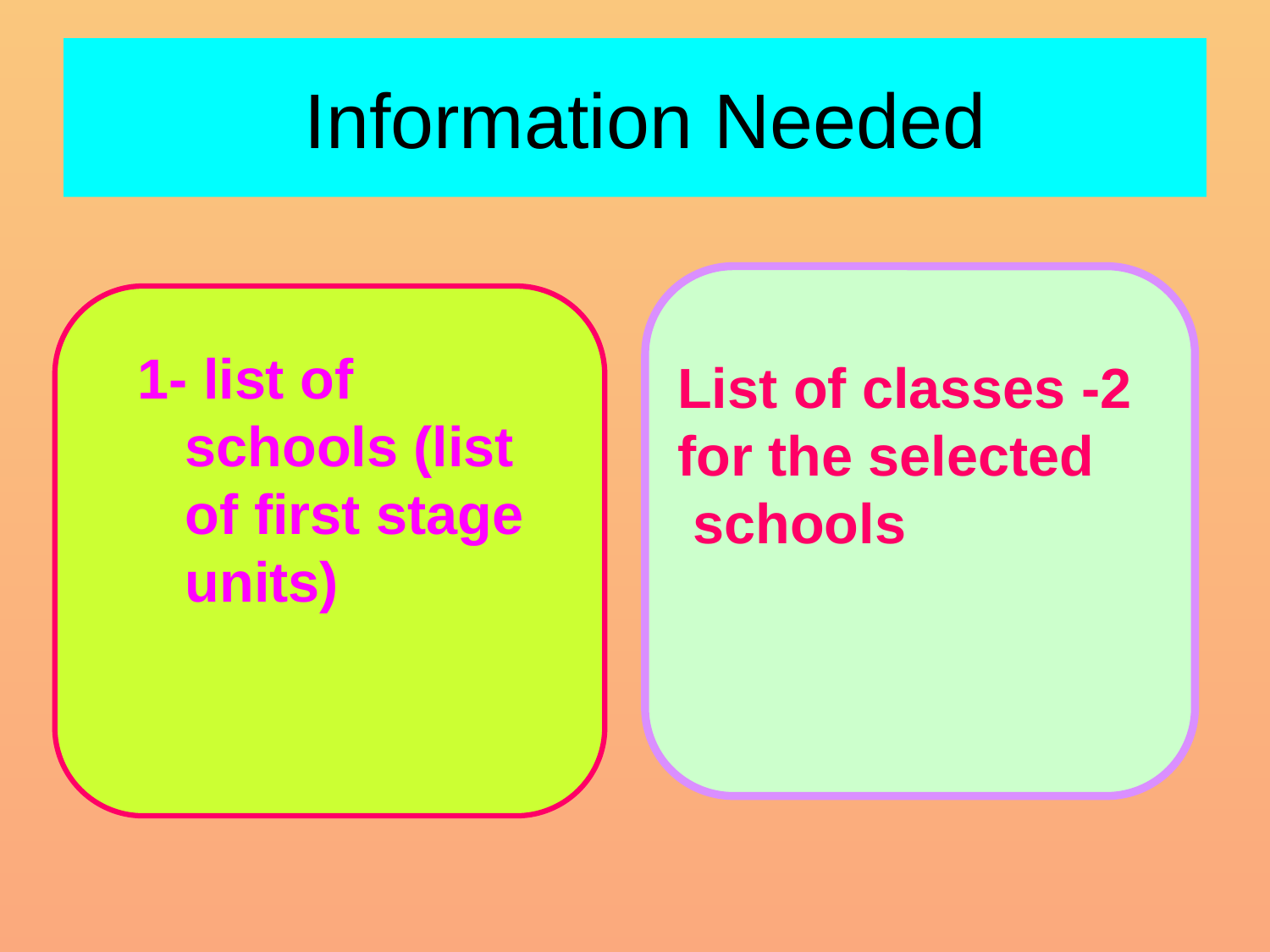

# Information Needed

1- list of schools (list of first stage units)
2- List of classes for the selected schools